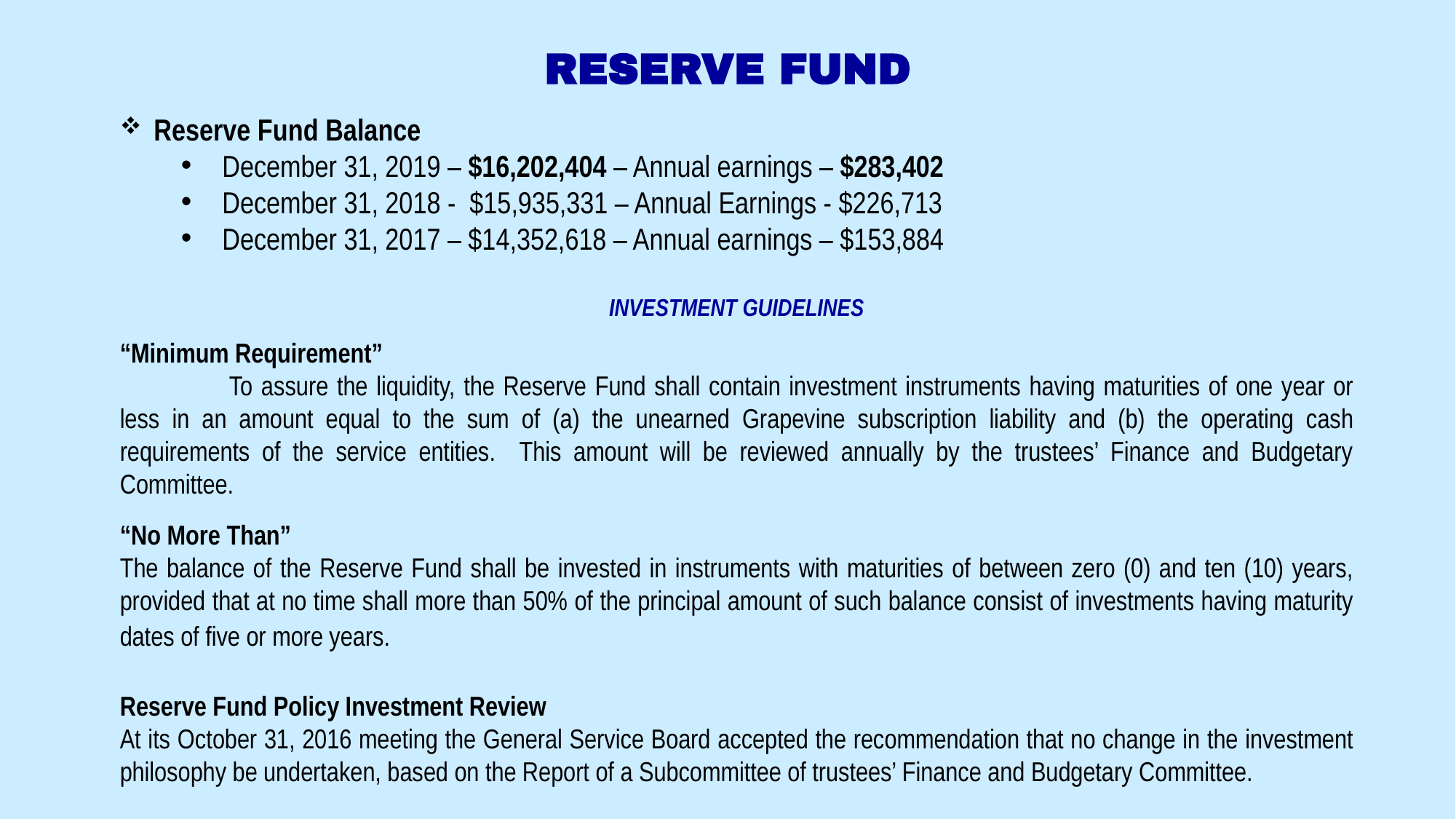

# RESERVE FUND
 Reserve Fund Balance
December 31, 2019 – $16,202,404 – Annual earnings – $283,402
December 31, 2018 -  $15,935,331 – Annual Earnings - $226,713
December 31, 2017 – $14,352,618 – Annual earnings – $153,884

INVESTMENT GUIDELINES

“Minimum Requirement”
	To assure the liquidity, the Reserve Fund shall contain investment instruments having maturities of one year or less in an amount equal to the sum of (a) the unearned Grapevine subscription liability and (b) the operating cash requirements of the service entities.  This amount will be reviewed annually by the trustees’ Finance and Budgetary Committee.

“No More Than”
The balance of the Reserve Fund shall be invested in instruments with maturities of between zero (0) and ten (10) years, provided that at no time shall more than 50% of the principal amount of such balance consist of investments having maturity dates of five or more years.

Reserve Fund Policy Investment Review
At its October 31, 2016 meeting the General Service Board accepted the recommendation that no change in the investment philosophy be undertaken, based on the Report of a Subcommittee of trustees’ Finance and Budgetary Committee.